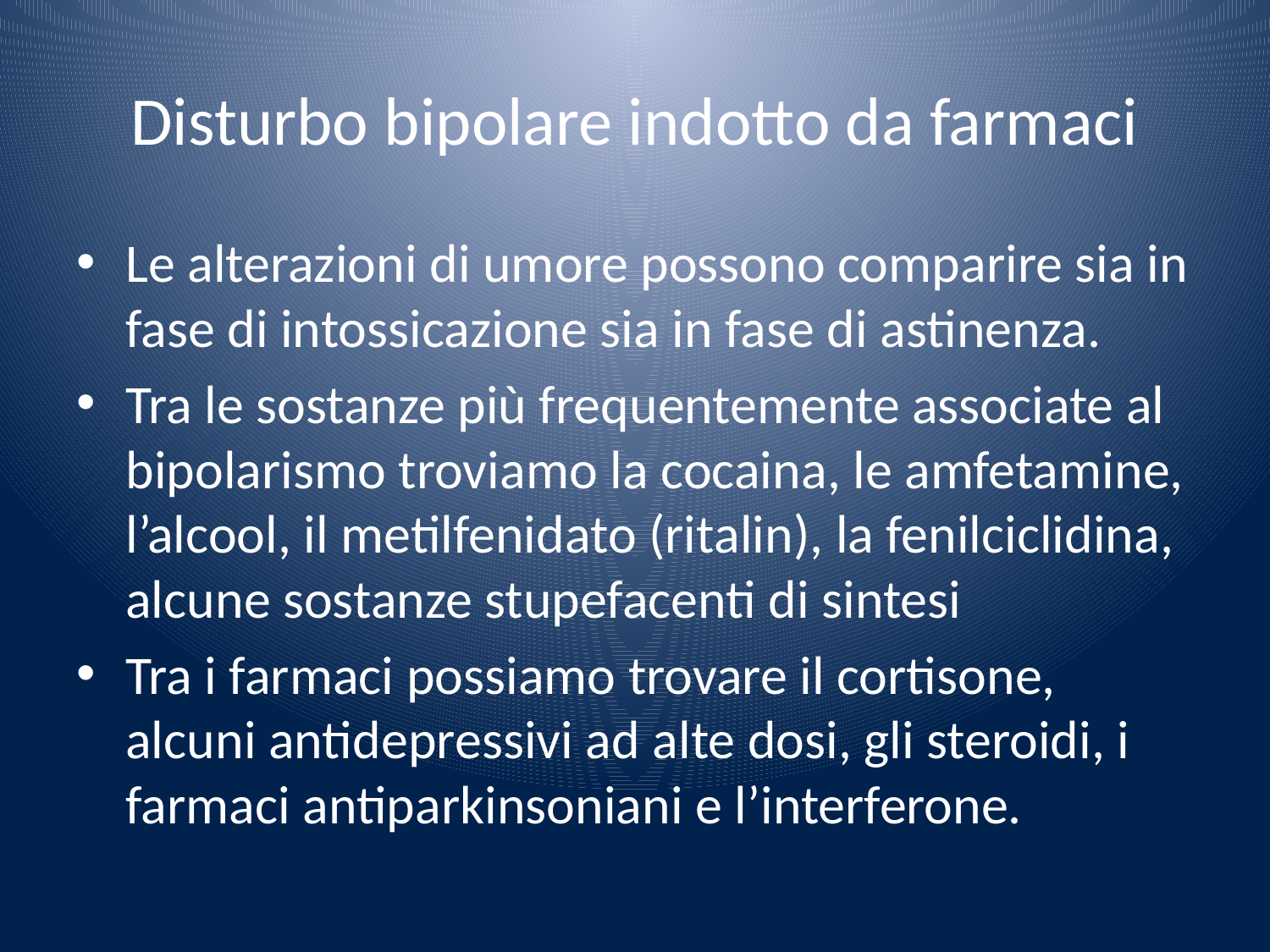

# Disturbo bipolare indotto da farmaci
Le alterazioni di umore possono comparire sia in fase di intossicazione sia in fase di astinenza.
Tra le sostanze più frequentemente associate al bipolarismo troviamo la cocaina, le amfetamine, l’alcool, il metilfenidato (ritalin), la fenilciclidina, alcune sostanze stupefacenti di sintesi
Tra i farmaci possiamo trovare il cortisone, alcuni antidepressivi ad alte dosi, gli steroidi, i farmaci antiparkinsoniani e l’interferone.